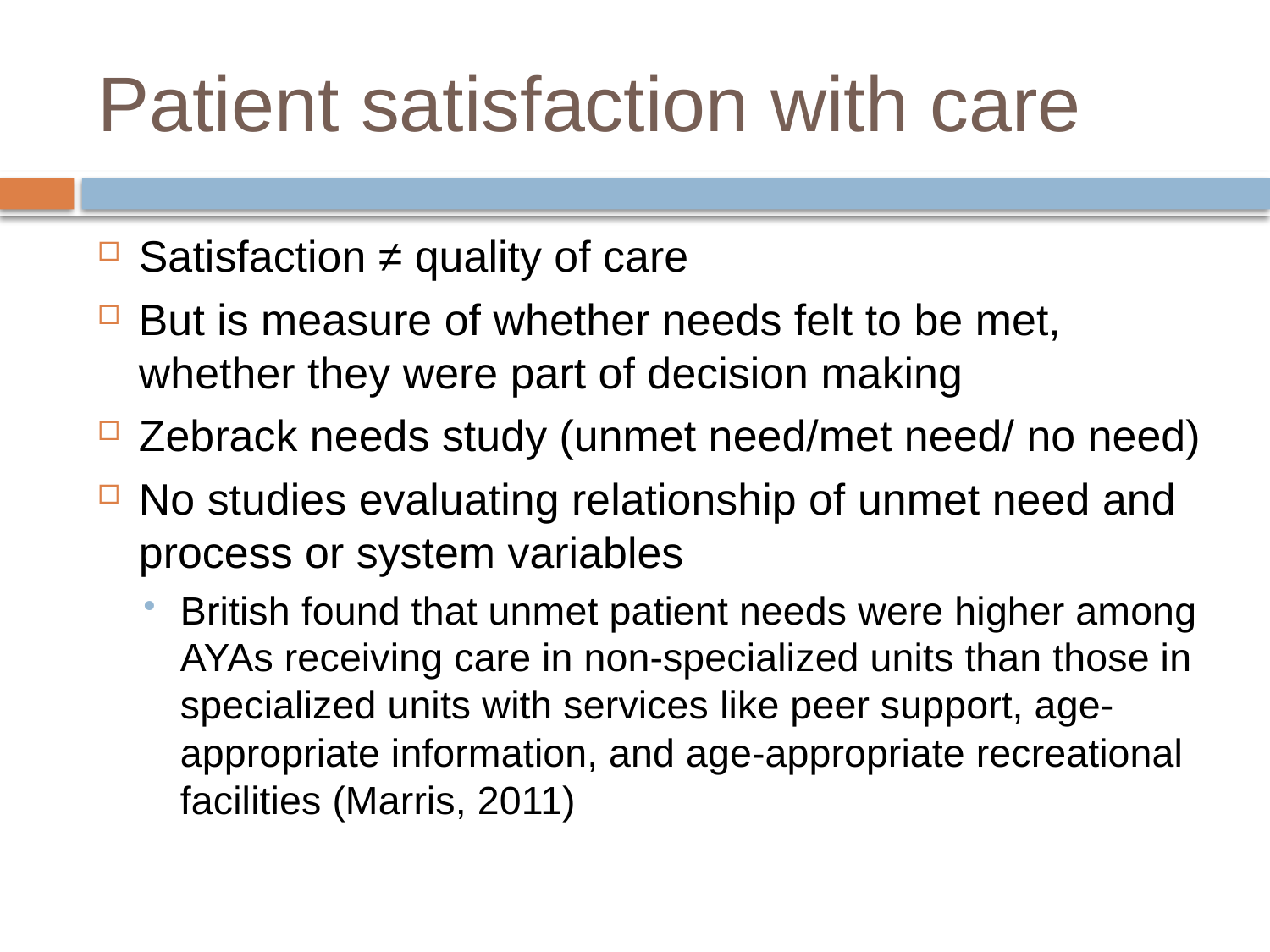

# Patient satisfaction with care
Satisfaction ≠ quality of care
But is measure of whether needs felt to be met, whether they were part of decision making
Zebrack needs study (unmet need/met need/ no need)
No studies evaluating relationship of unmet need and process or system variables
British found that unmet patient needs were higher among AYAs receiving care in non-specialized units than those in specialized units with services like peer support, age-appropriate information, and age-appropriate recreational facilities (Marris, 2011)